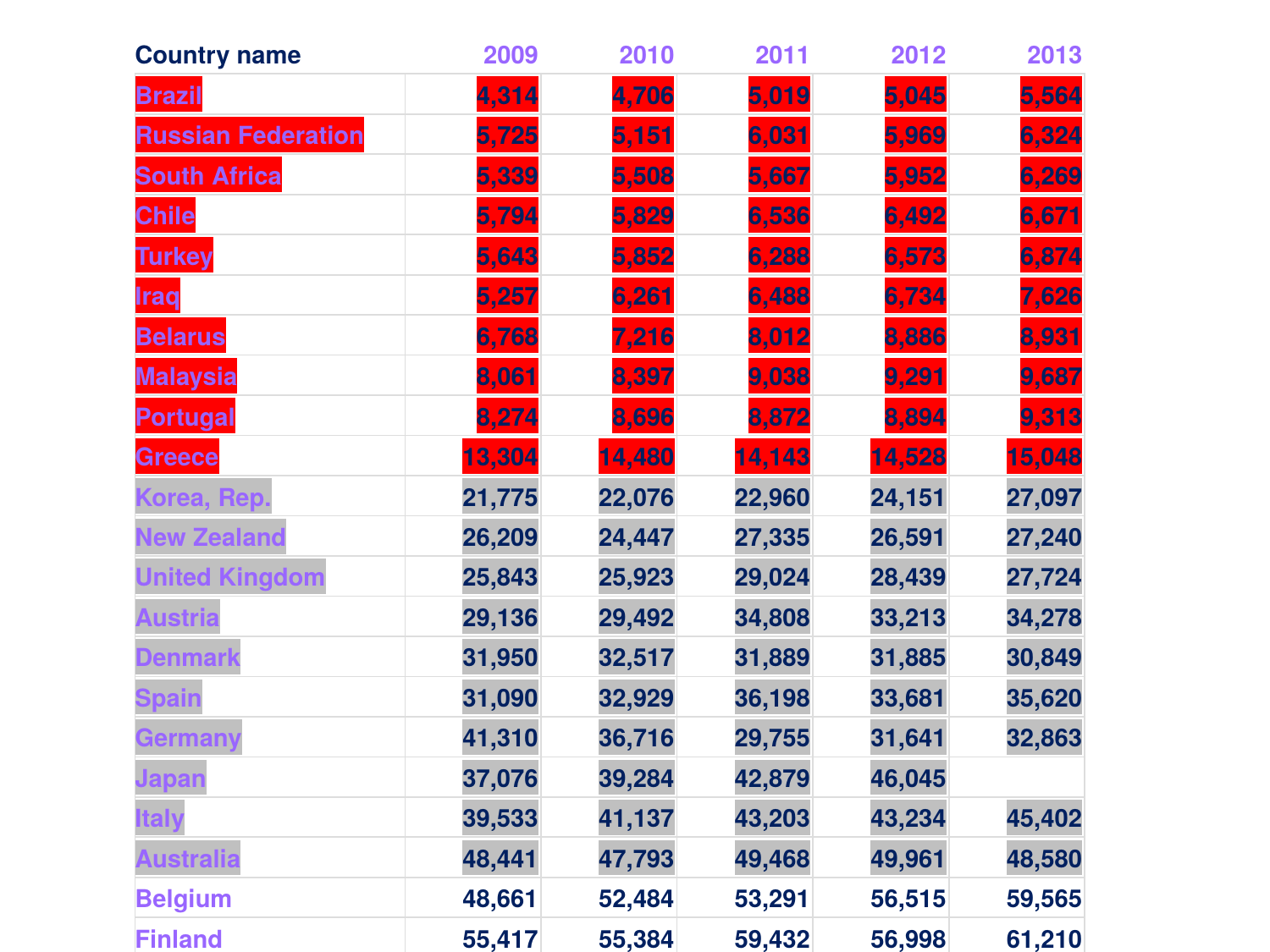

| Country name | 2009 | 2010 | 2011 | 2012 | 2013 |
| --- | --- | --- | --- | --- | --- |
| Brazil | 4,314 | 4,706 | 5,019 | 5,045 | 5,564 |
| Russian Federation | 5,725 | 5,151 | 6,031 | 5,969 | 6,324 |
| South Africa | 5,339 | 5,508 | 5,667 | 5,952 | 6,269 |
| Chile | 5,794 | 5,829 | 6,536 | 6,492 | 6,671 |
| Turkey | 5,643 | 5,852 | 6,288 | 6,573 | 6,874 |
| Iraq | 5,257 | 6,261 | 6,488 | 6,734 | 7,626 |
| Belarus | 6,768 | 7,216 | 8,012 | 8,886 | 8,931 |
| Malaysia | 8,061 | 8,397 | 9,038 | 9,291 | 9,687 |
| Portugal | 8,274 | 8,696 | 8,872 | 8,894 | 9,313 |
| Greece | 13,304 | 14,480 | 14,143 | 14,528 | 15,048 |
| Korea, Rep. | 21,775 | 22,076 | 22,960 | 24,151 | 27,097 |
| New Zealand | 26,209 | 24,447 | 27,335 | 26,591 | 27,240 |
| United Kingdom | 25,843 | 25,923 | 29,024 | 28,439 | 27,724 |
| Austria | 29,136 | 29,492 | 34,808 | 33,213 | 34,278 |
| Denmark | 31,950 | 32,517 | 31,889 | 31,885 | 30,849 |
| Spain | 31,090 | 32,929 | 36,198 | 33,681 | 35,620 |
| Germany | 41,310 | 36,716 | 29,755 | 31,641 | 32,863 |
| Japan | 37,076 | 39,284 | 42,879 | 46,045 |  |
| Italy | 39,533 | 41,137 | 43,203 | 43,234 | 45,402 |
| Australia | 48,441 | 47,793 | 49,468 | 49,961 | 48,580 |
| Belgium | 48,661 | 52,484 | 53,291 | 56,515 | 59,565 |
| Finland | 55,417 | 55,384 | 59,432 | 56,998 | 61,210 |
| United States | 57,767 | 57,194 | 49,817 |  |  |
| France | 68,905 | 68,111 | 75,983 | 75,178 | 76,887 |
15